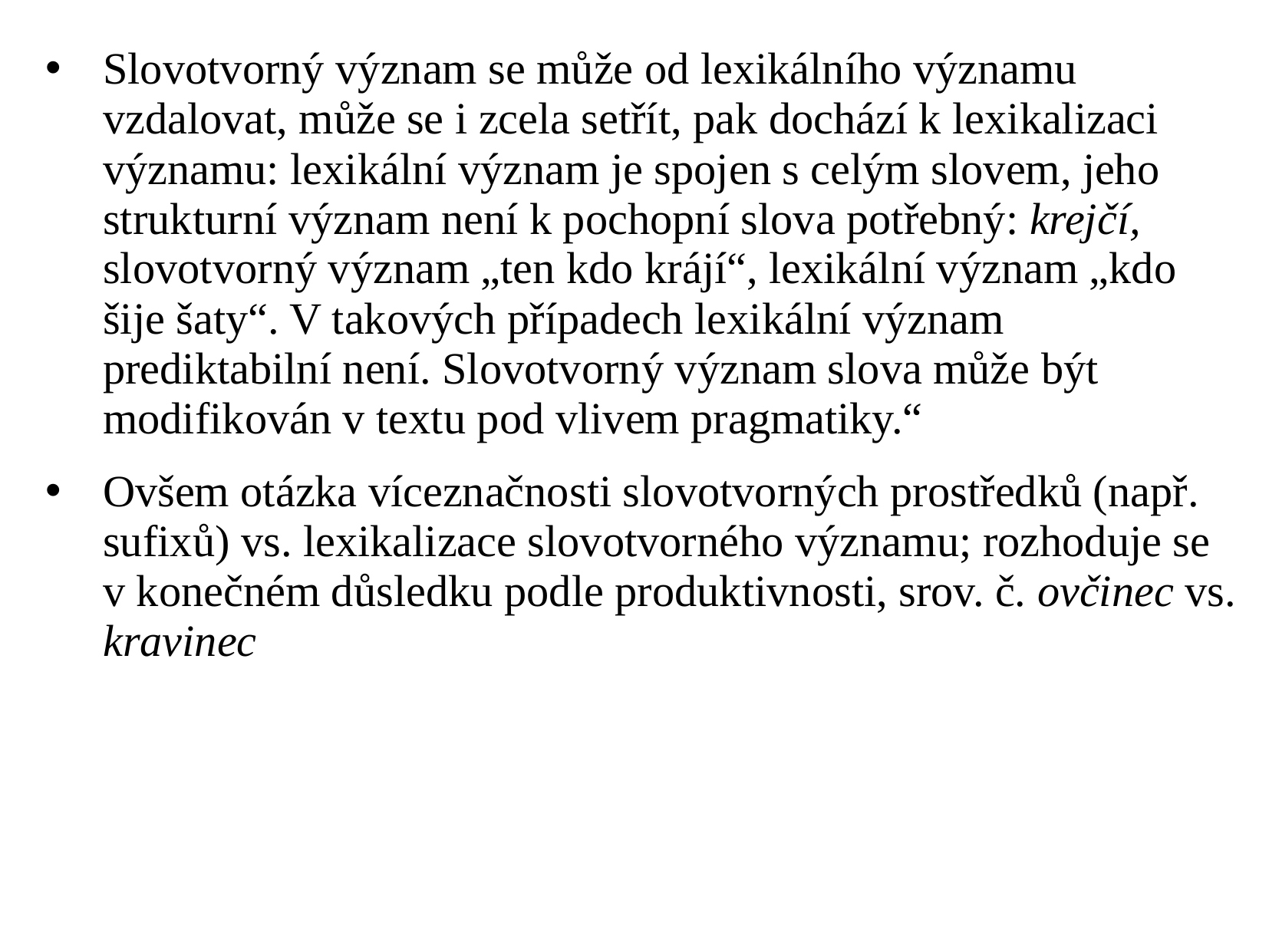

Slovotvorný význam se může od lexikálního významu vzdalovat, může se i zcela setřít, pak dochází k lexikalizaci významu: lexikální význam je spojen s celým slovem, jeho strukturní význam není k pochopní slova potřebný: krejčí, slovotvorný význam „ten kdo krájí“, lexikální význam „kdo šije šaty“. V takových případech lexikální význam prediktabilní není. Slovotvorný význam slova může být modifikován v textu pod vlivem pragmatiky.“
Ovšem otázka víceznačnosti slovotvorných prostředků (např. sufixů) vs. lexikalizace slovotvorného významu; rozhoduje se v konečném důsledku podle produktivnosti, srov. č. ovčinec vs. kravinec